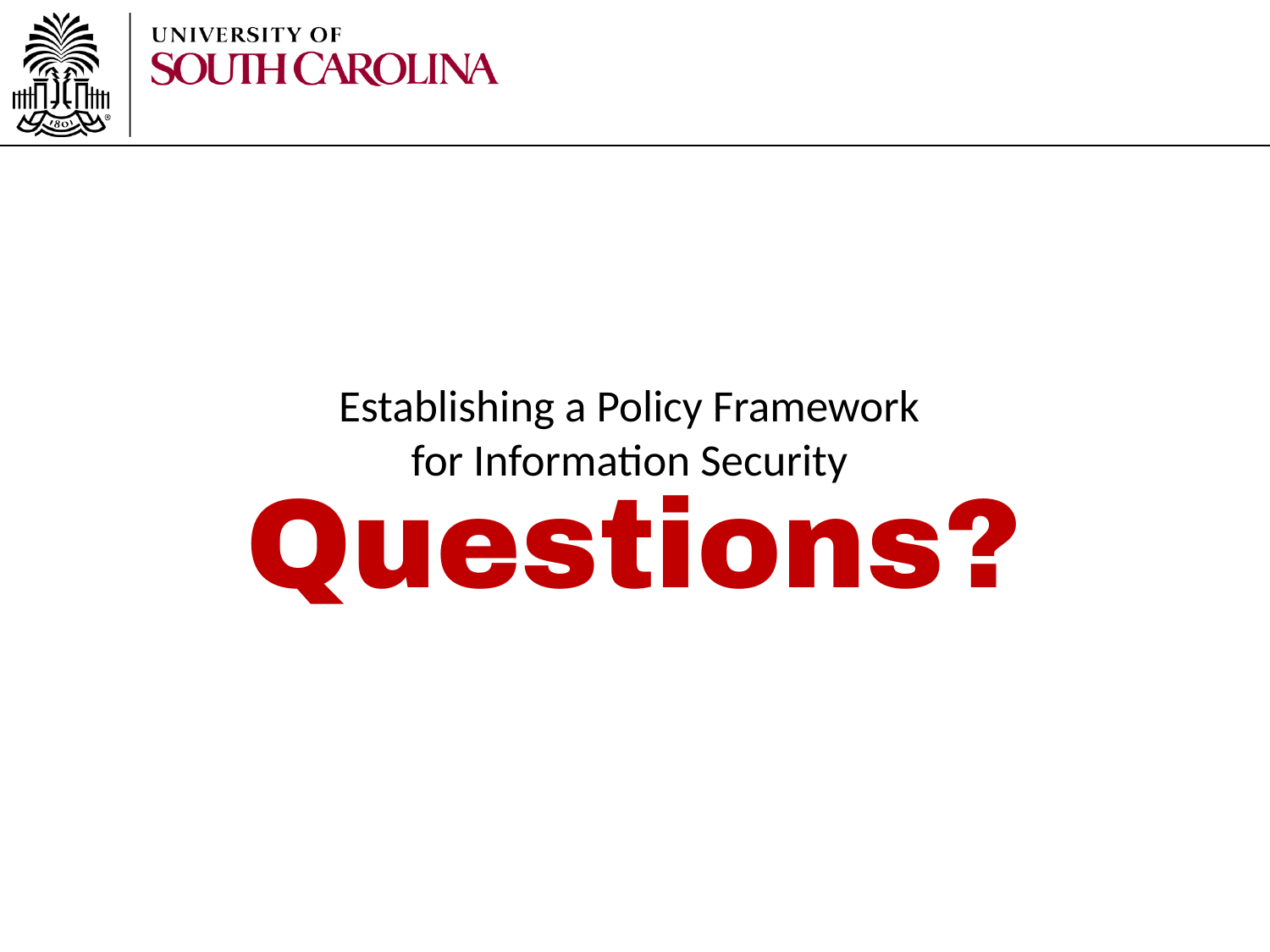

# Establishing a Policy Framework for Information Security
Questions?